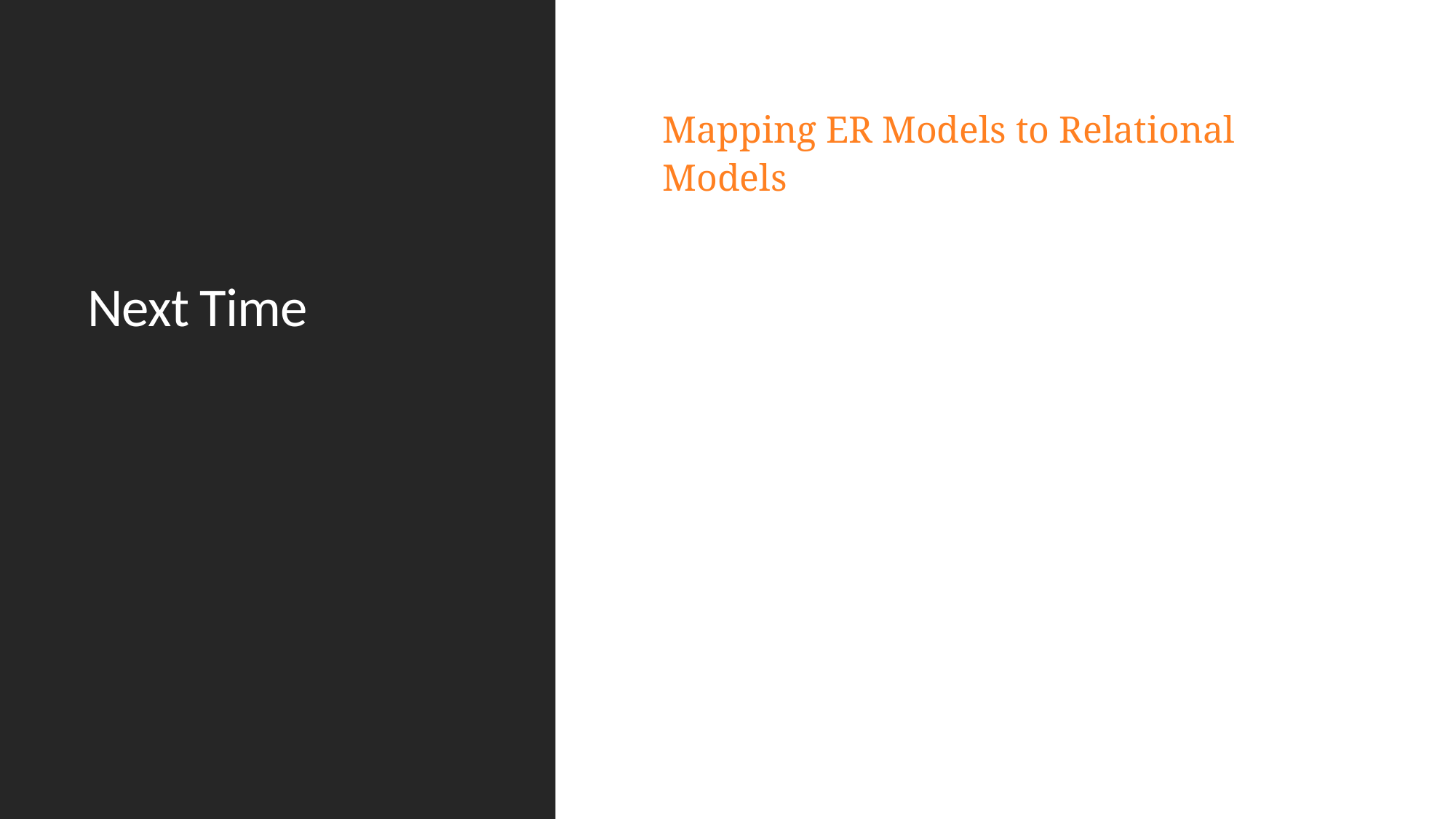

# Next Time
Mapping ER Models to Relational Models